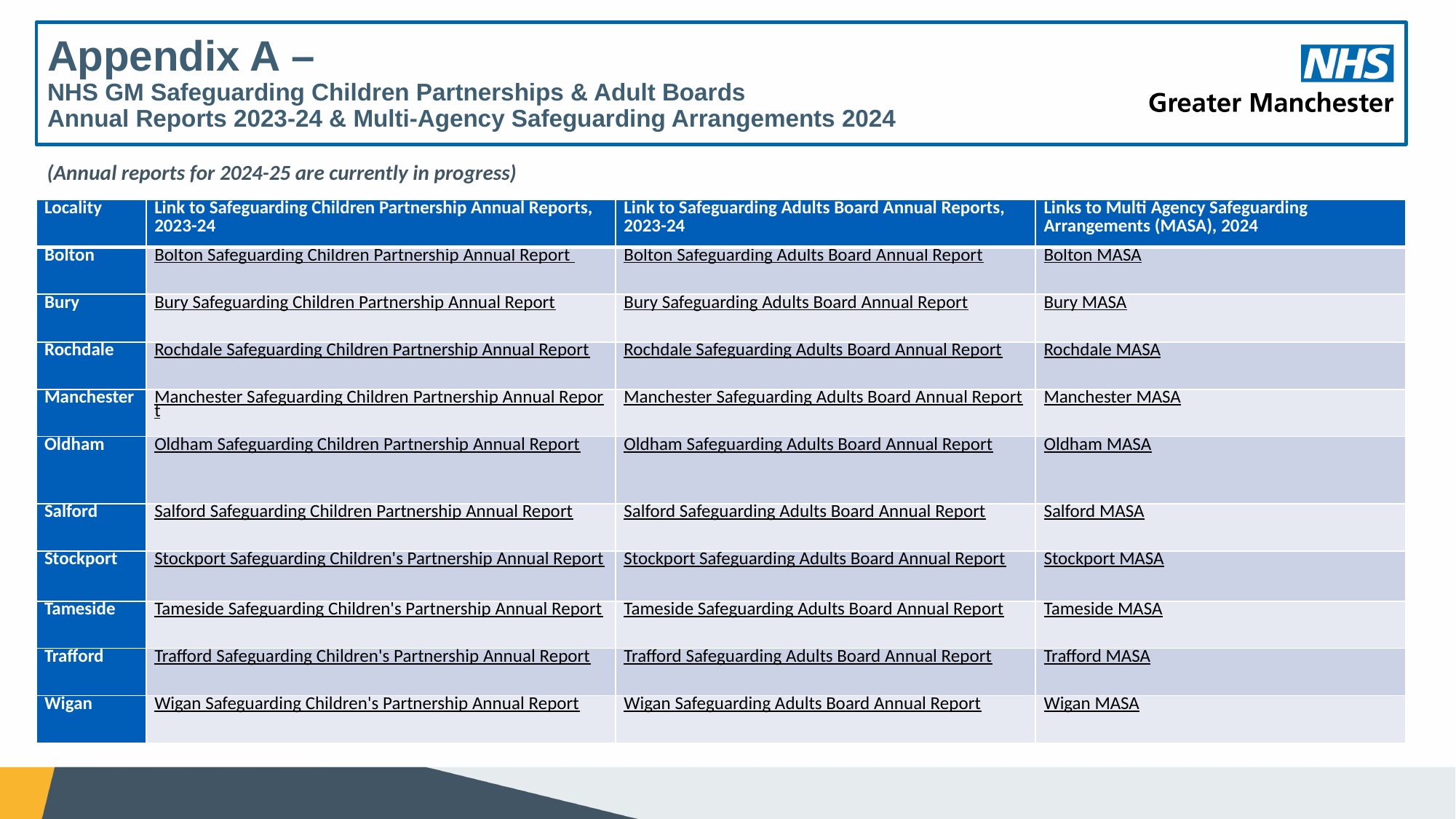

# Appendix A – NHS GM Safeguarding Children Partnerships & Adult Boards Annual Reports 2023-24 & Multi-Agency Safeguarding Arrangements 2024
(Annual reports for 2024-25 are currently in progress)
| Locality | Link to Safeguarding Children Partnership Annual Reports, 2023-24 | Link to Safeguarding Adults Board Annual Reports, 2023-24 | Links to Multi Agency Safeguarding Arrangements (MASA), 2024 |
| --- | --- | --- | --- |
| Bolton | Bolton Safeguarding Children Partnership Annual Report | Bolton Safeguarding Adults Board Annual Report | Bolton MASA |
| Bury | Bury Safeguarding Children Partnership Annual Report | Bury Safeguarding Adults Board Annual Report | Bury MASA |
| Rochdale | Rochdale Safeguarding Children Partnership Annual Report | Rochdale Safeguarding Adults Board Annual Report | Rochdale MASA |
| Manchester | Manchester Safeguarding Children Partnership Annual Report | Manchester Safeguarding Adults Board Annual Report | Manchester MASA |
| Oldham | Oldham Safeguarding Children Partnership Annual Report | Oldham Safeguarding Adults Board Annual Report | Oldham MASA |
| Salford | Salford Safeguarding Children Partnership Annual Report | Salford Safeguarding Adults Board Annual Report | Salford MASA |
| Stockport | Stockport Safeguarding Children's Partnership Annual Report | Stockport Safeguarding Adults Board Annual Report | Stockport MASA |
| Tameside | Tameside Safeguarding Children's Partnership Annual Report | Tameside Safeguarding Adults Board Annual Report | Tameside MASA |
| Trafford | Trafford Safeguarding Children's Partnership Annual Report | Trafford Safeguarding Adults Board Annual Report | Trafford MASA |
| Wigan | Wigan Safeguarding Children's Partnership Annual Report | Wigan Safeguarding Adults Board Annual Report | Wigan MASA |